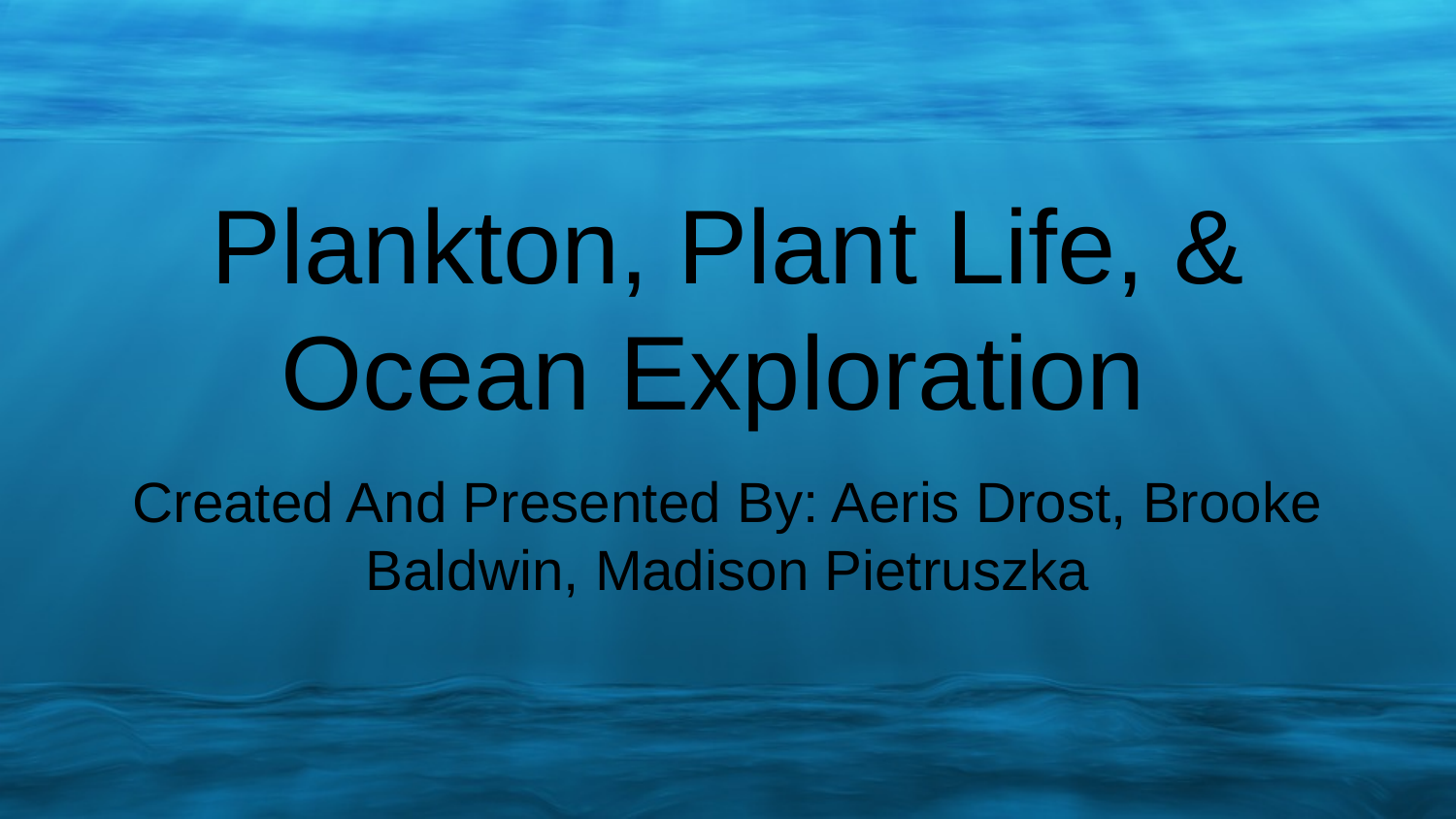

# Plankton, Plant Life, & Ocean Exploration
Created And Presented By: Aeris Drost, Brooke Baldwin, Madison Pietruszka